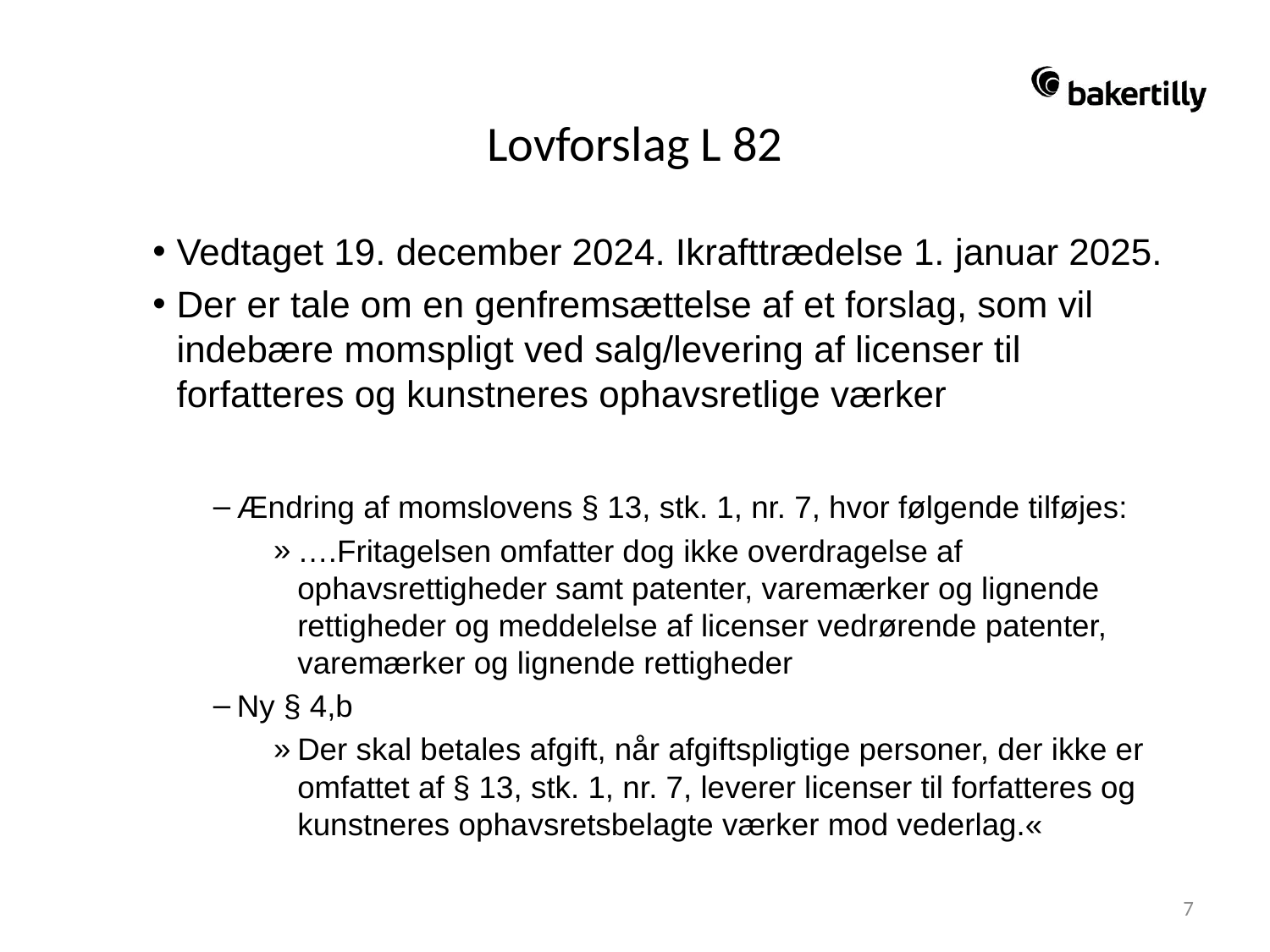

# Lovforslag L 82
Vedtaget 19. december 2024. Ikrafttrædelse 1. januar 2025.
Der er tale om en genfremsættelse af et forslag, som vil indebære momspligt ved salg/levering af licenser til forfatteres og kunstneres ophavsretlige værker

Ændring af momslovens § 13, stk. 1, nr. 7, hvor følgende tilføjes:
….Fritagelsen omfatter dog ikke overdragelse af ophavsrettigheder samt patenter, varemærker og lignende rettigheder og meddelelse af licenser vedrørende patenter, varemærker og lignende rettigheder
Ny § 4,b
Der skal betales afgift, når afgiftspligtige personer, der ikke er omfattet af § 13, stk. 1, nr. 7, leverer licenser til forfatteres og kunstneres ophavsretsbelagte værker mod vederlag.«

7